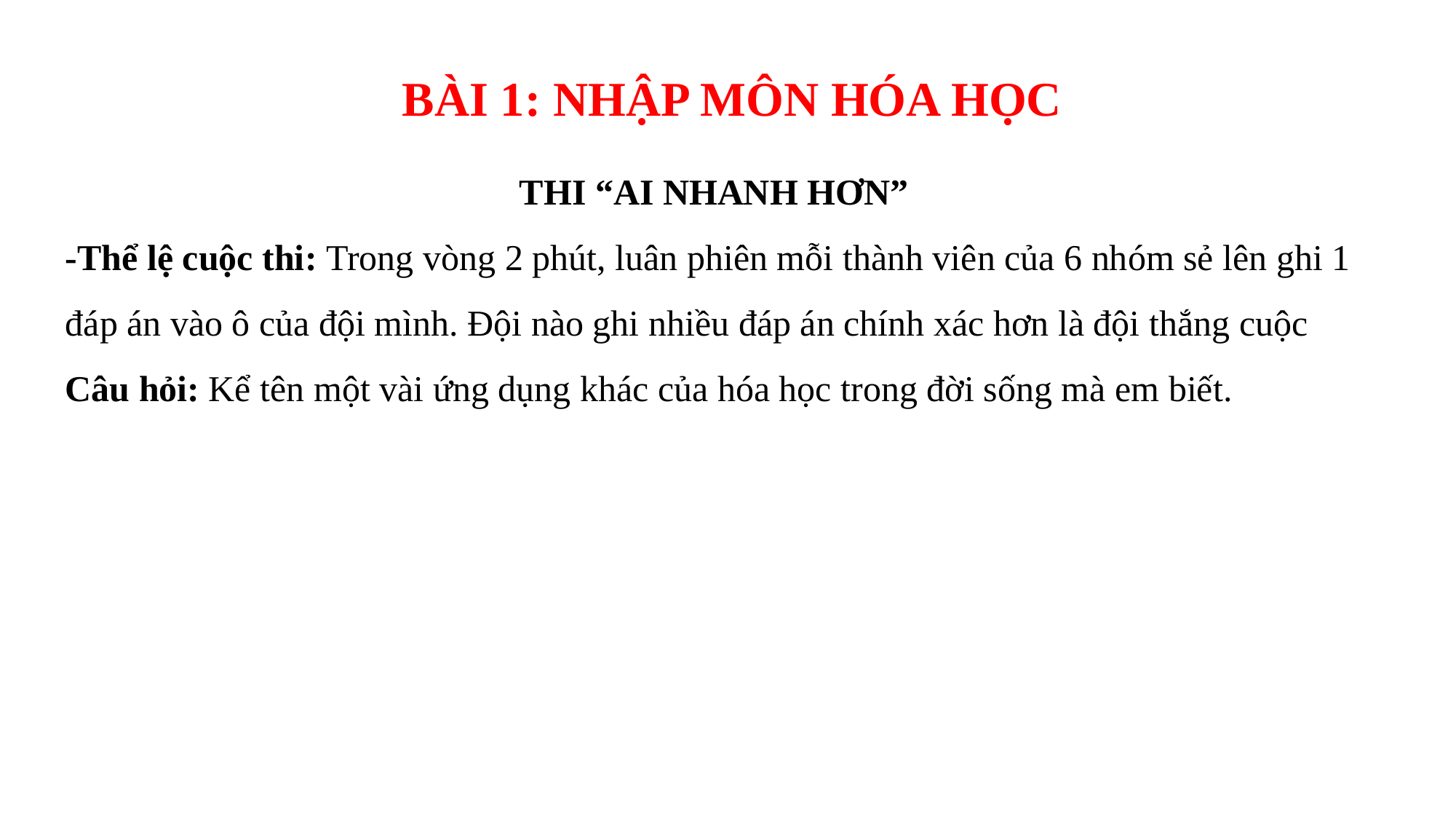

#
BÀI 1: NHẬP MÔN HÓA HỌC

THI “AI NHANH HƠN”
-Thể lệ cuộc thi: Trong vòng 2 phút, luân phiên mỗi thành viên của 6 nhóm sẻ lên ghi 1 đáp án vào ô của đội mình. Đội nào ghi nhiều đáp án chính xác hơn là đội thắng cuộc
Câu hỏi: Kể tên một vài ứng dụng khác của hóa học trong đời sống mà em biết.